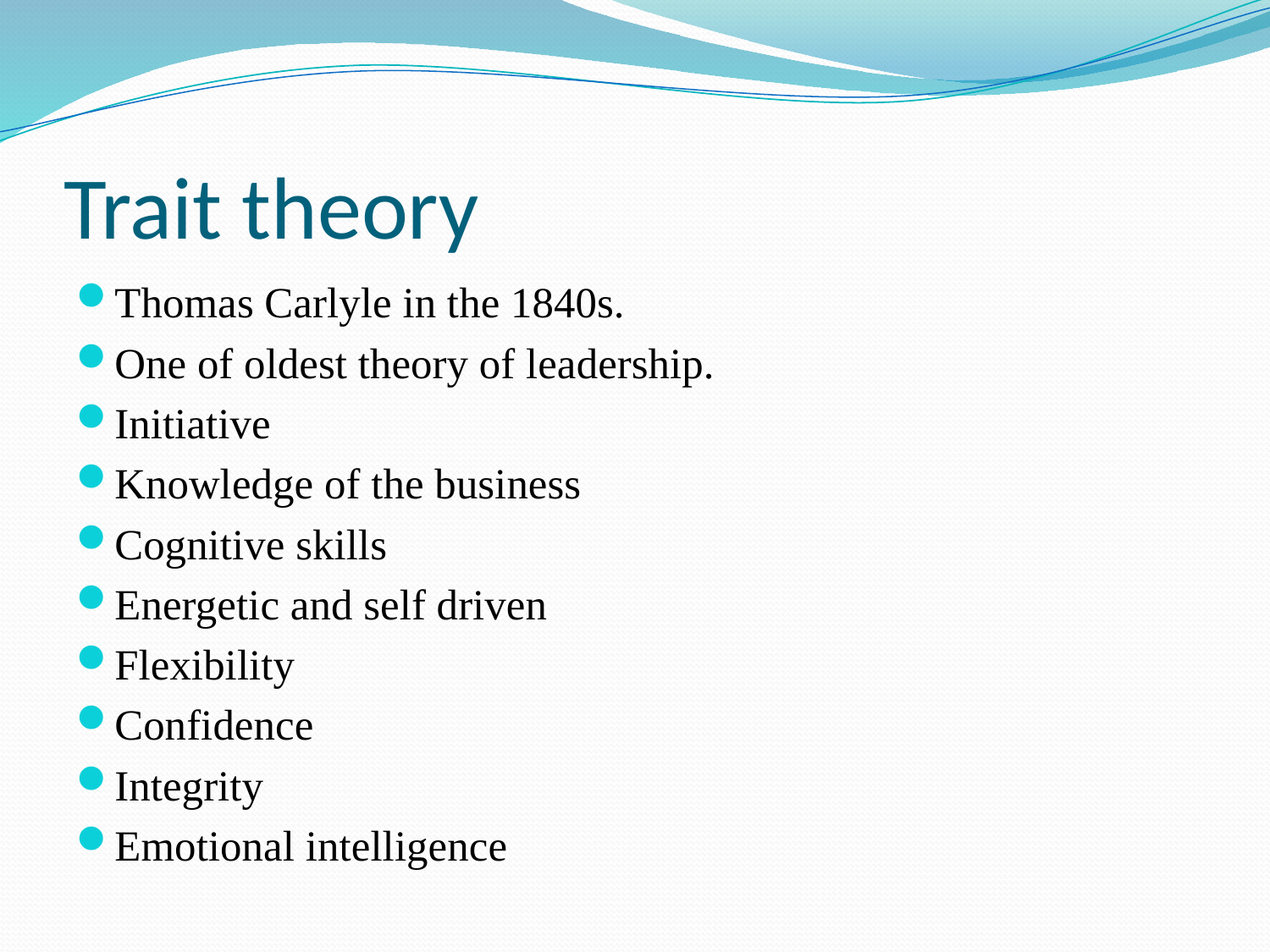

# Trait theory
Thomas Carlyle in the 1840s.
One of oldest theory of leadership.
Initiative
Knowledge of the business
Cognitive skills
Energetic and self driven
Flexibility
Confidence
Integrity
Emotional intelligence